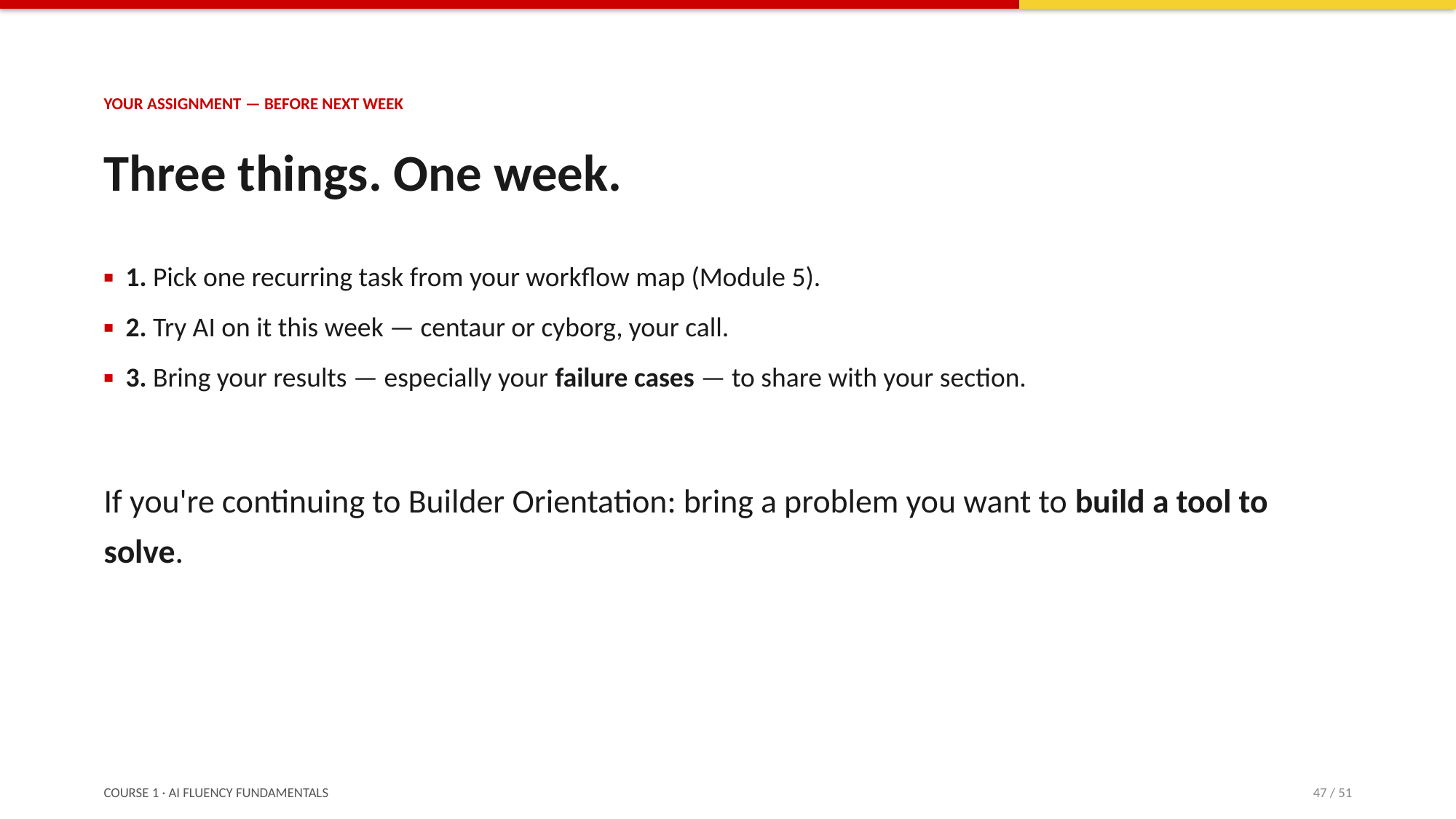

YOUR ASSIGNMENT — BEFORE NEXT WEEK
Three things. One week.
▪  1. Pick one recurring task from your workflow map (Module 5).
▪  2. Try AI on it this week — centaur or cyborg, your call.
▪  3. Bring your results — especially your failure cases — to share with your section.
If you're continuing to Builder Orientation: bring a problem you want to build a tool to solve.
COURSE 1 · AI FLUENCY FUNDAMENTALS
47 / 51